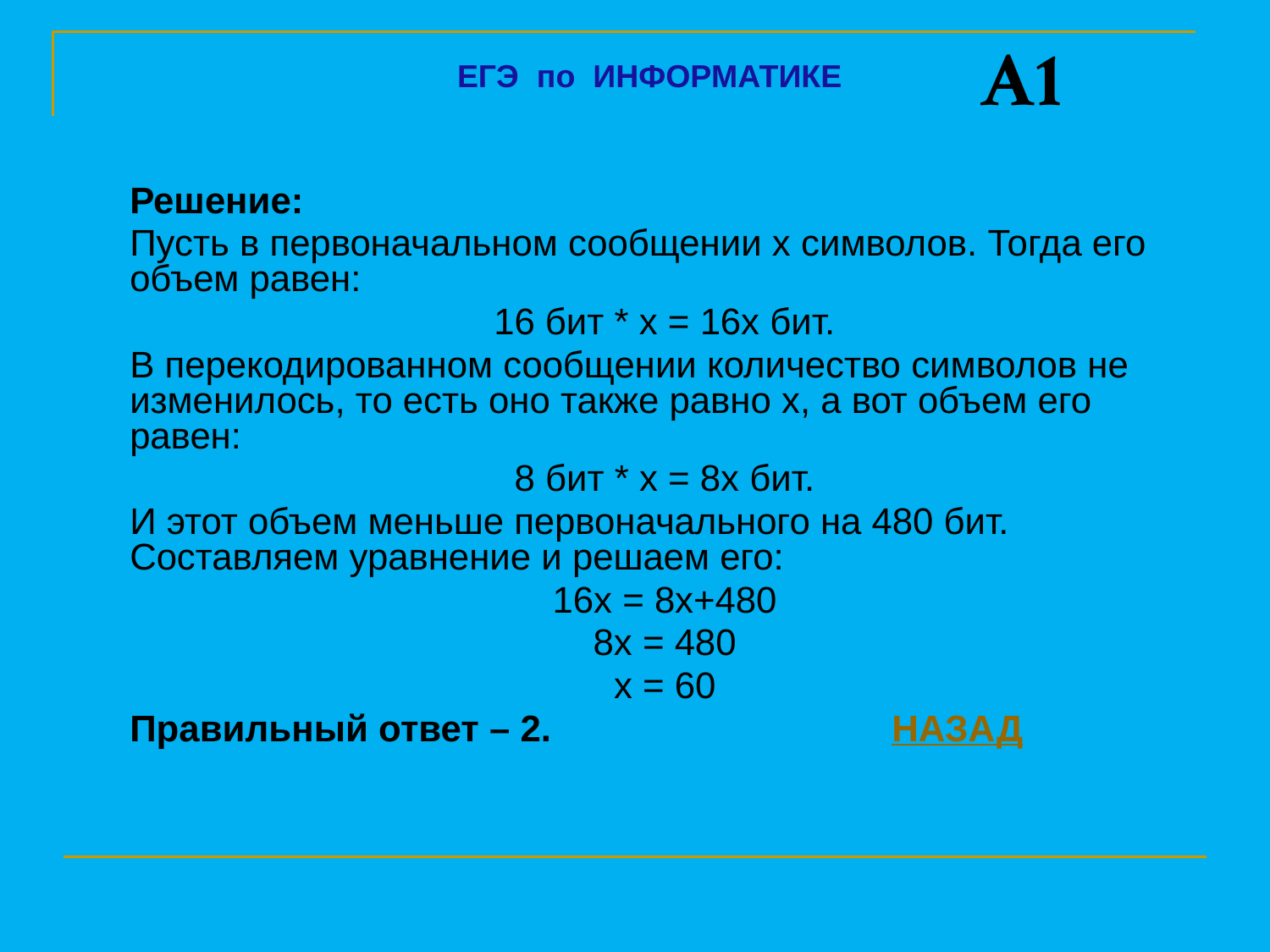

A1
ЕГЭ  по  ИНФОРМАТИКЕ
	Решение:
	Пусть в первоначальном сообщении х символов. Тогда его объем равен:
	16 бит * х = 16х бит.
	В перекодированном сообщении количество символов не изменилось, то есть оно также равно х, а вот объем его равен:
	8 бит * х = 8х бит.
	И этот объем меньше первоначального на 480 бит. Составляем уравнение и решаем его:
	16х = 8х+480
	8х = 480
	х = 60
 	Правильный ответ – 2.			НАЗАД